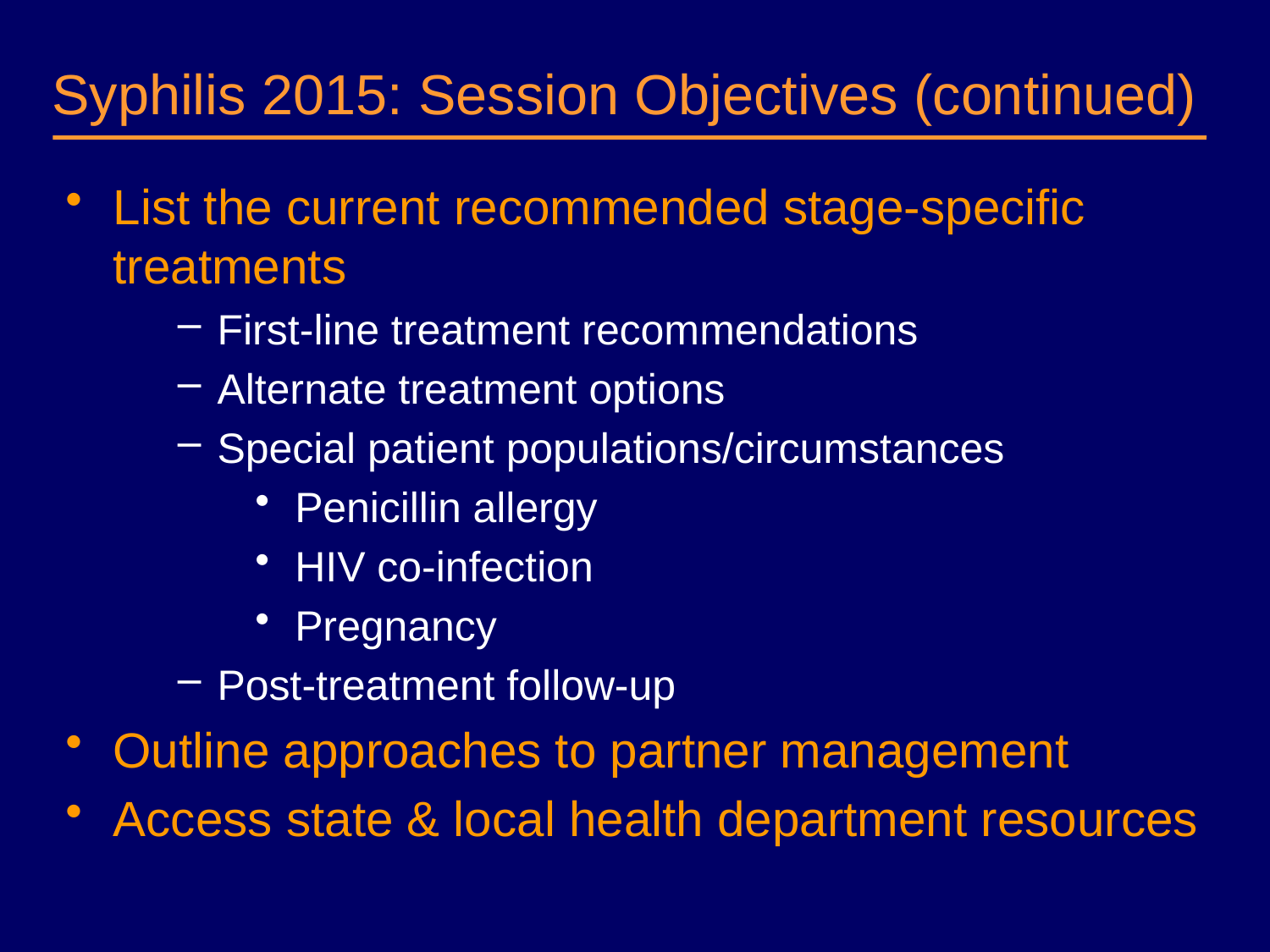

Syphilis 2015: Session Objectives (continued)

List the current recommended stage-specific treatments
First-line treatment recommendations
Alternate treatment options
Special patient populations/circumstances
Penicillin allergy
HIV co-infection
Pregnancy
Post-treatment follow-up
Outline approaches to partner management
Access state & local health department resources